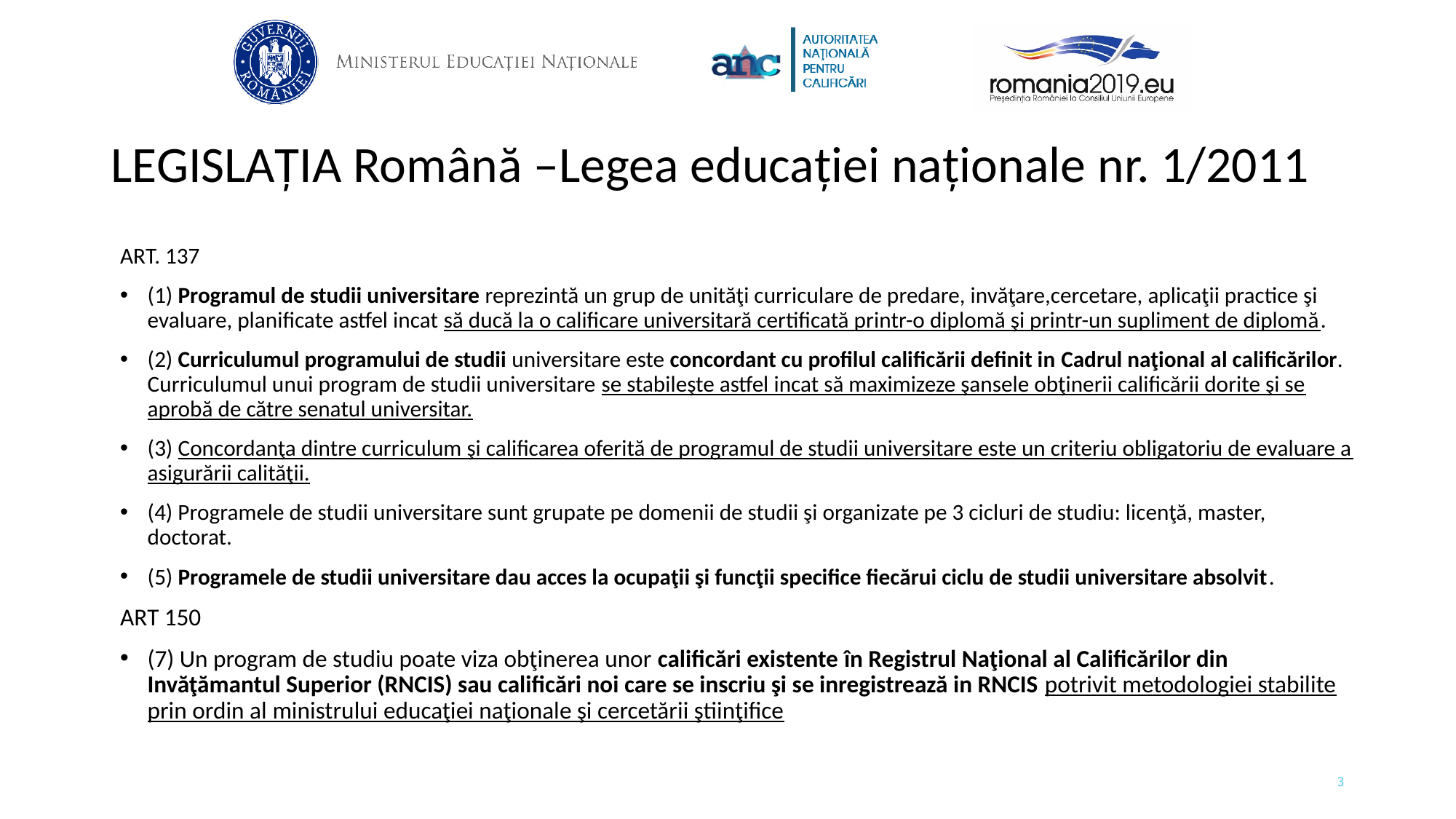

# LEGISLAȚIA Română –Legea educației naționale nr. 1/2011
ART. 137
(1) Programul de studii universitare reprezintă un grup de unităţi curriculare de predare, invăţare,cercetare, aplicaţii practice şi evaluare, planificate astfel incat să ducă la o calificare universitară certificată printr-o diplomă şi printr-un supliment de diplomă.
(2) Curriculumul programului de studii universitare este concordant cu profilul calificării definit in Cadrul naţional al calificărilor. Curriculumul unui program de studii universitare se stabileşte astfel incat să maximizeze şansele obţinerii calificării dorite şi se aprobă de către senatul universitar.
(3) Concordanţa dintre curriculum şi calificarea oferită de programul de studii universitare este un criteriu obligatoriu de evaluare a asigurării calităţii.
(4) Programele de studii universitare sunt grupate pe domenii de studii şi organizate pe 3 cicluri de studiu: licenţă, master, doctorat.
(5) Programele de studii universitare dau acces la ocupaţii şi funcţii specifice fiecărui ciclu de studii universitare absolvit.
ART 150
(7) Un program de studiu poate viza obţinerea unor calificări existente în Registrul Naţional al Calificărilor din Invăţămantul Superior (RNCIS) sau calificări noi care se inscriu şi se inregistrează in RNCIS potrivit metodologiei stabilite prin ordin al ministrului educaţiei naţionale şi cercetării ştiinţifice

3